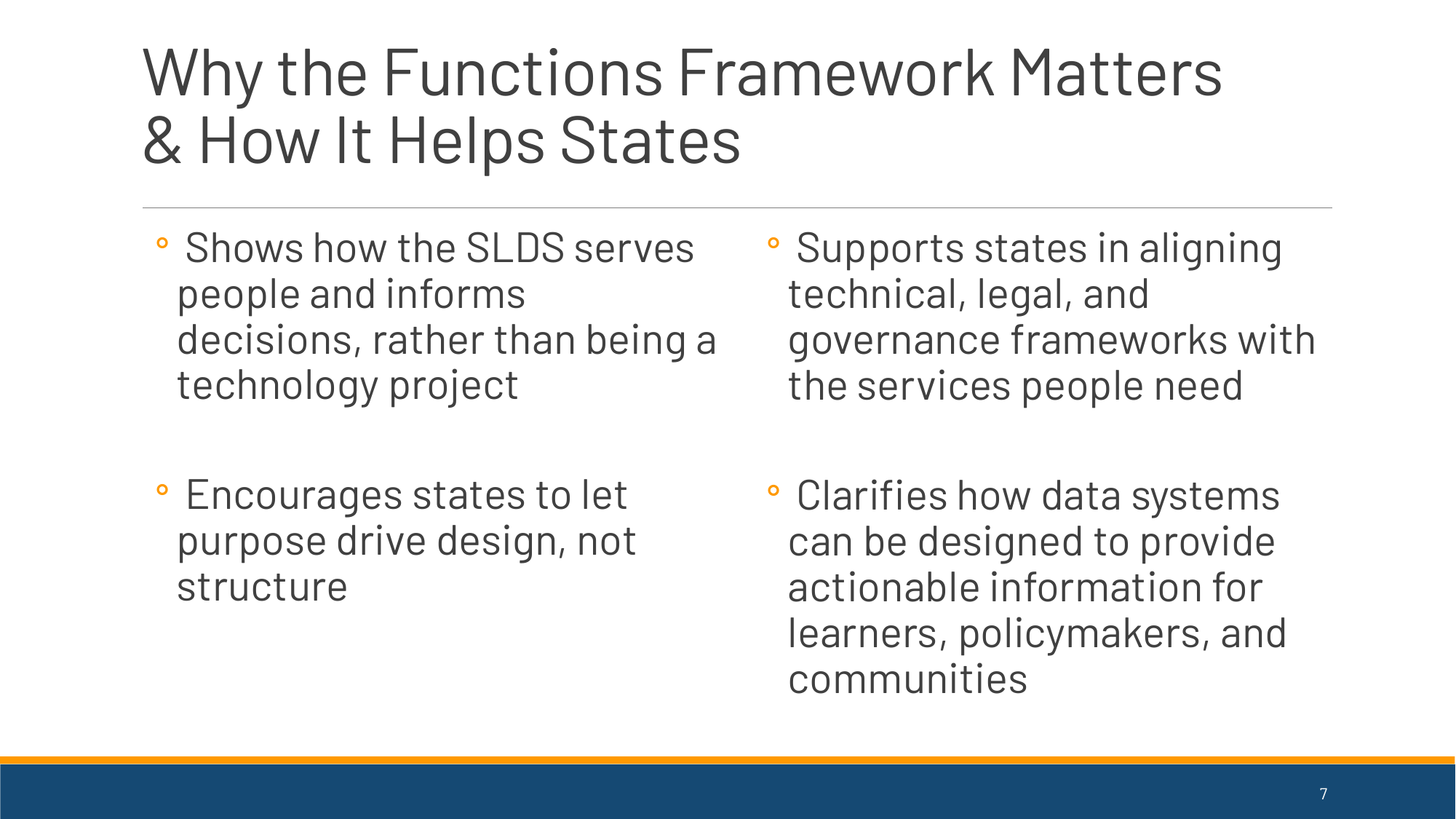

# Why the Functions Framework Matters & How It Helps States
 Shows how the SLDS serves people and informs decisions, rather than being a technology project

 Encourages states to let purpose drive design, not structure
 Supports states in aligning technical, legal, and governance frameworks with the services people need

 Clarifies how data systems can be designed to provide actionable information for learners, policymakers, and communities
7